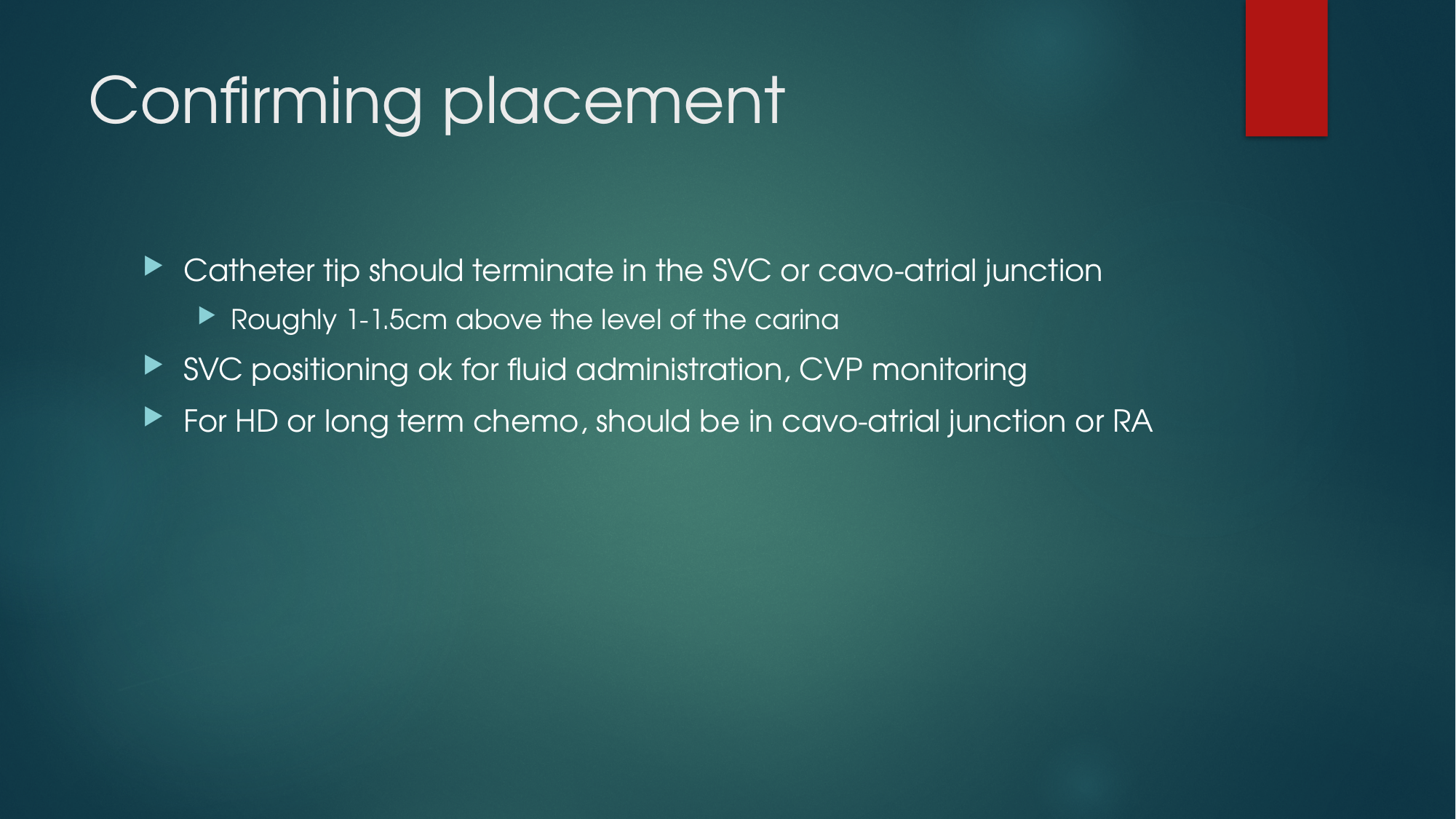

# Confirming placement
Catheter tip should terminate in the SVC or cavo-atrial junction
Roughly 1-1.5cm above the level of the carina
SVC positioning ok for fluid administration, CVP monitoring
For HD or long term chemo, should be in cavo-atrial junction or RA